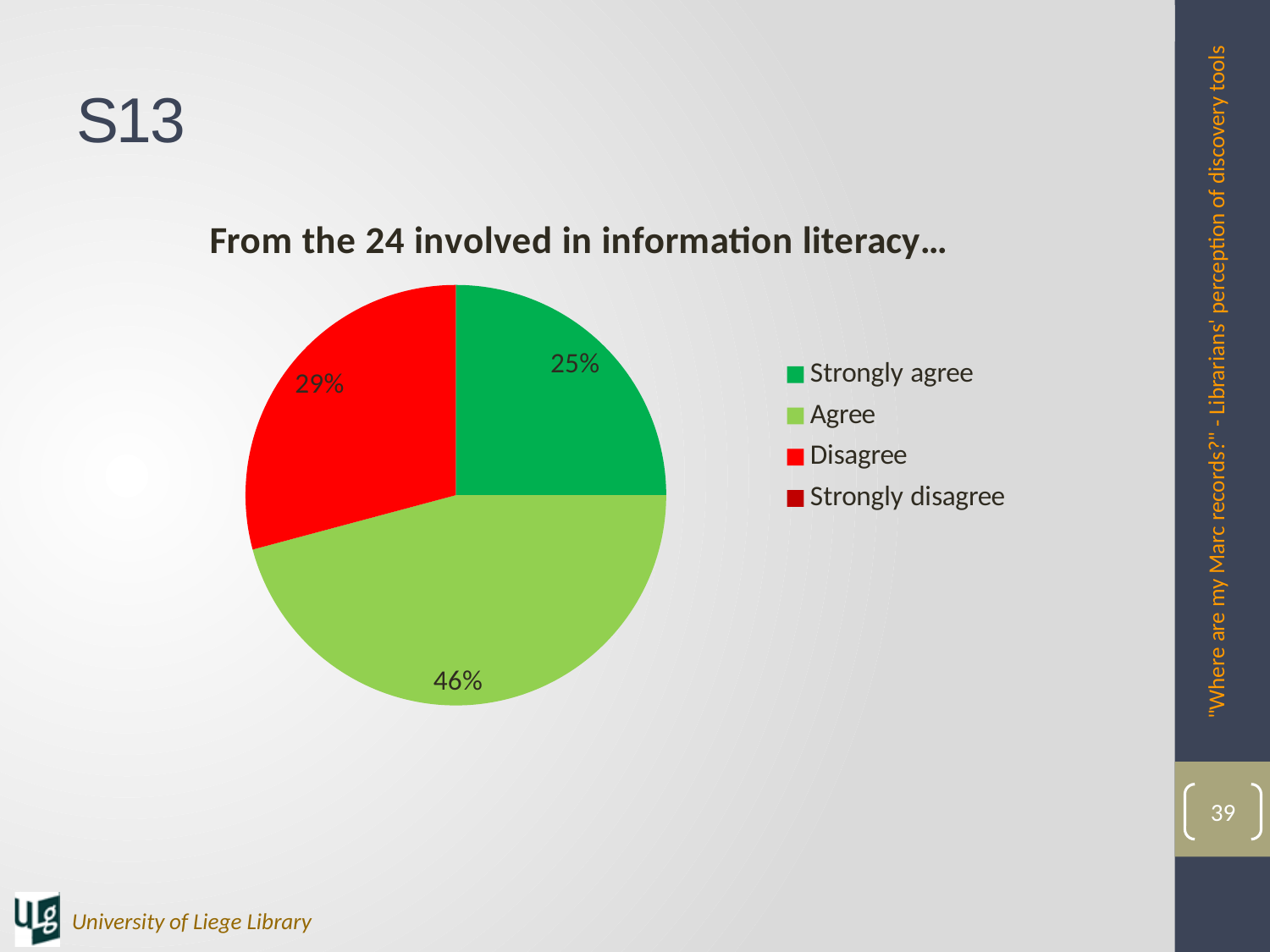

# S13

### Chart: From the 24 involved in information literacy…

| Category | From the 24 who are involved in information literacy… |
|---|---|
| Strongly agree | 6.0 |
| Agree | 11.0 |
| Disagree | 7.0 |
| Strongly disagree | 0.0 |
"Where are my Marc records?" - Librarians' perception of discovery tools
39